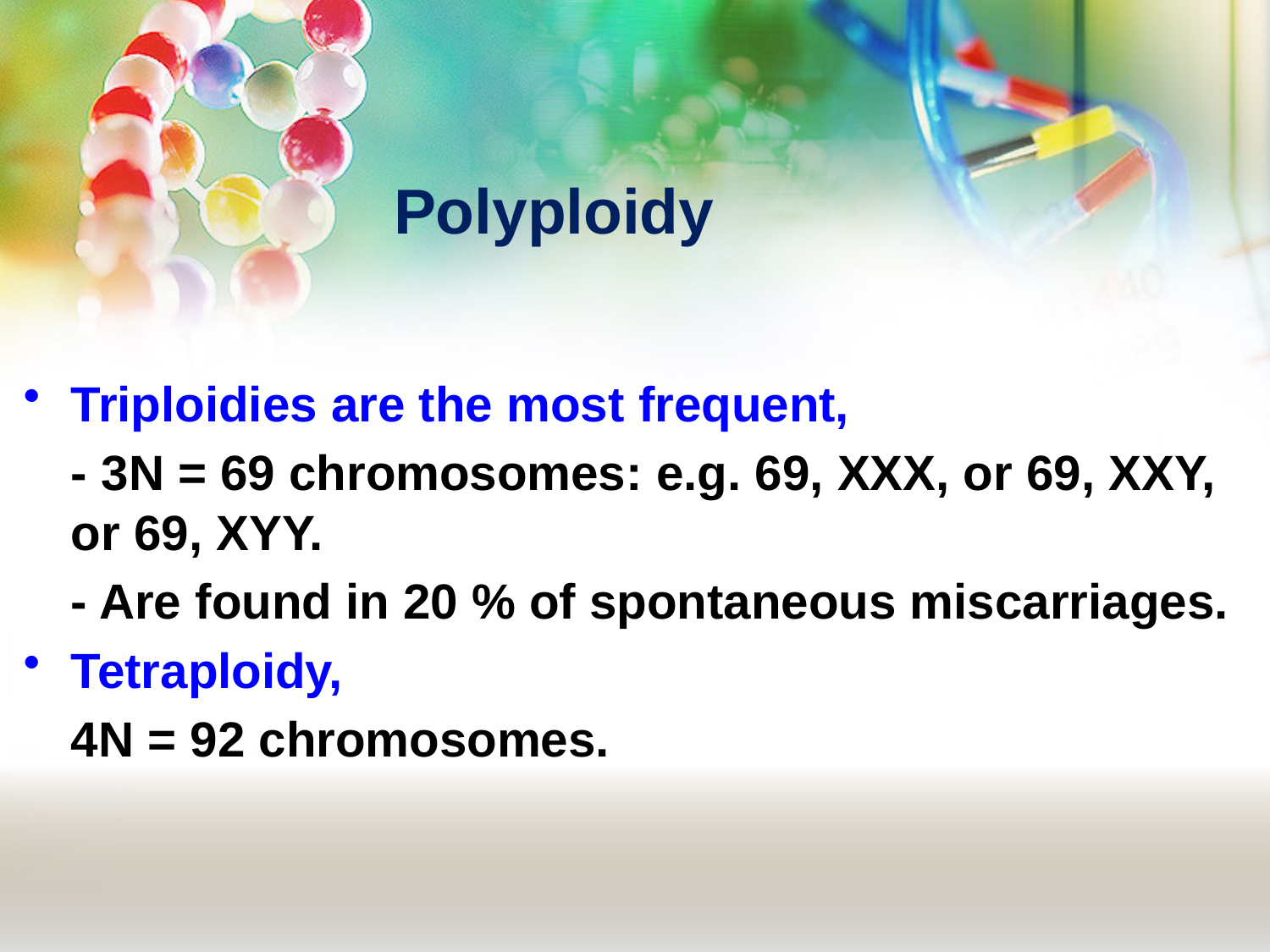

Polyploidy
Triploidies are the most frequent,
	- 3N = 69 chromosomes: e.g. 69, XXX, or 69, XXY, or 69, XYY.
	- Are found in 20 % of spontaneous miscarriages.
Tetraploidy,
	4N = 92 chromosomes.